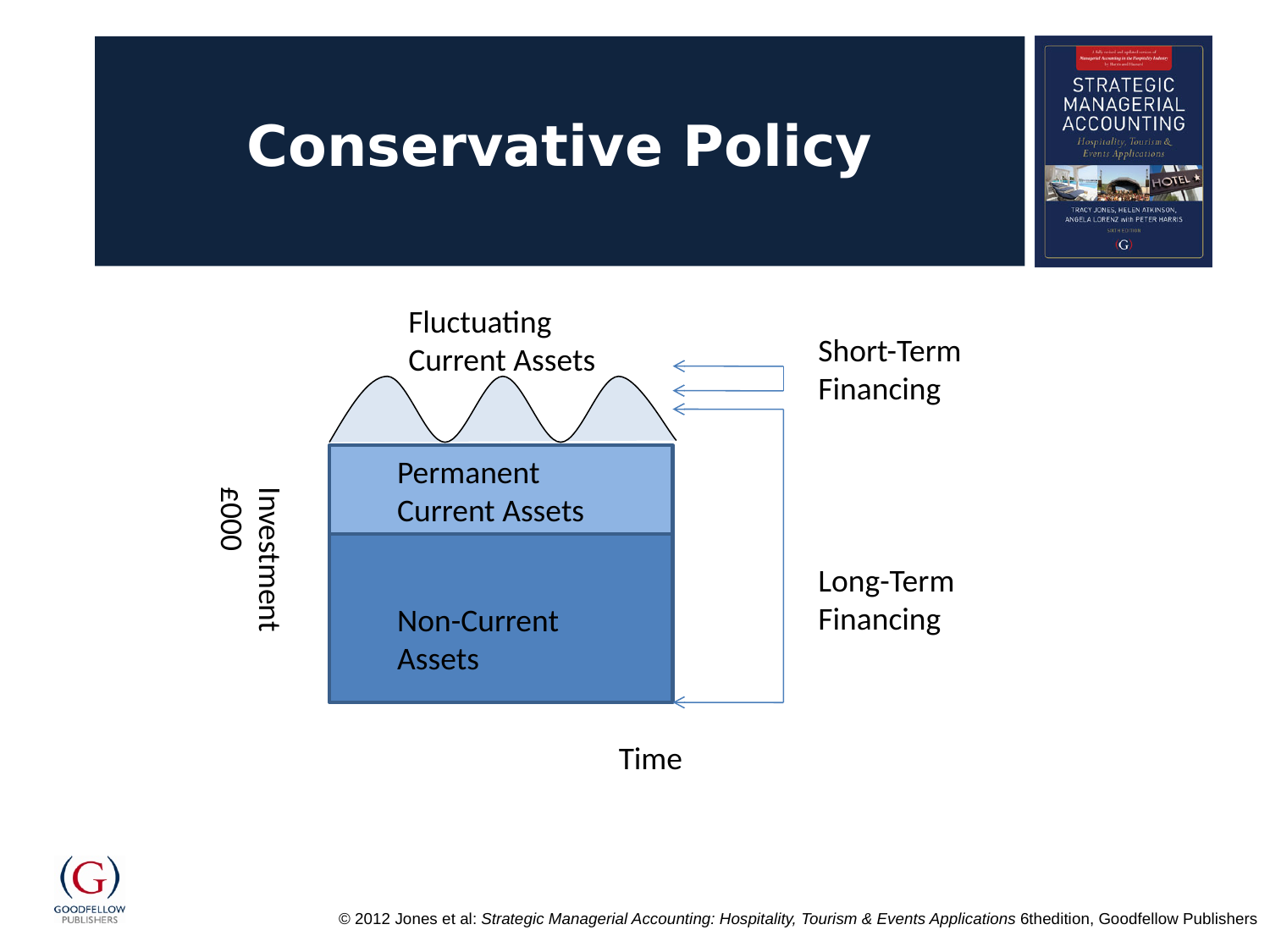

# Conservative Policy

Fluctuating Current Assets
Short-Term Financing

Permanent Current Assets
Investment £000

Long-Term Financing
Non-Current Assets
Time